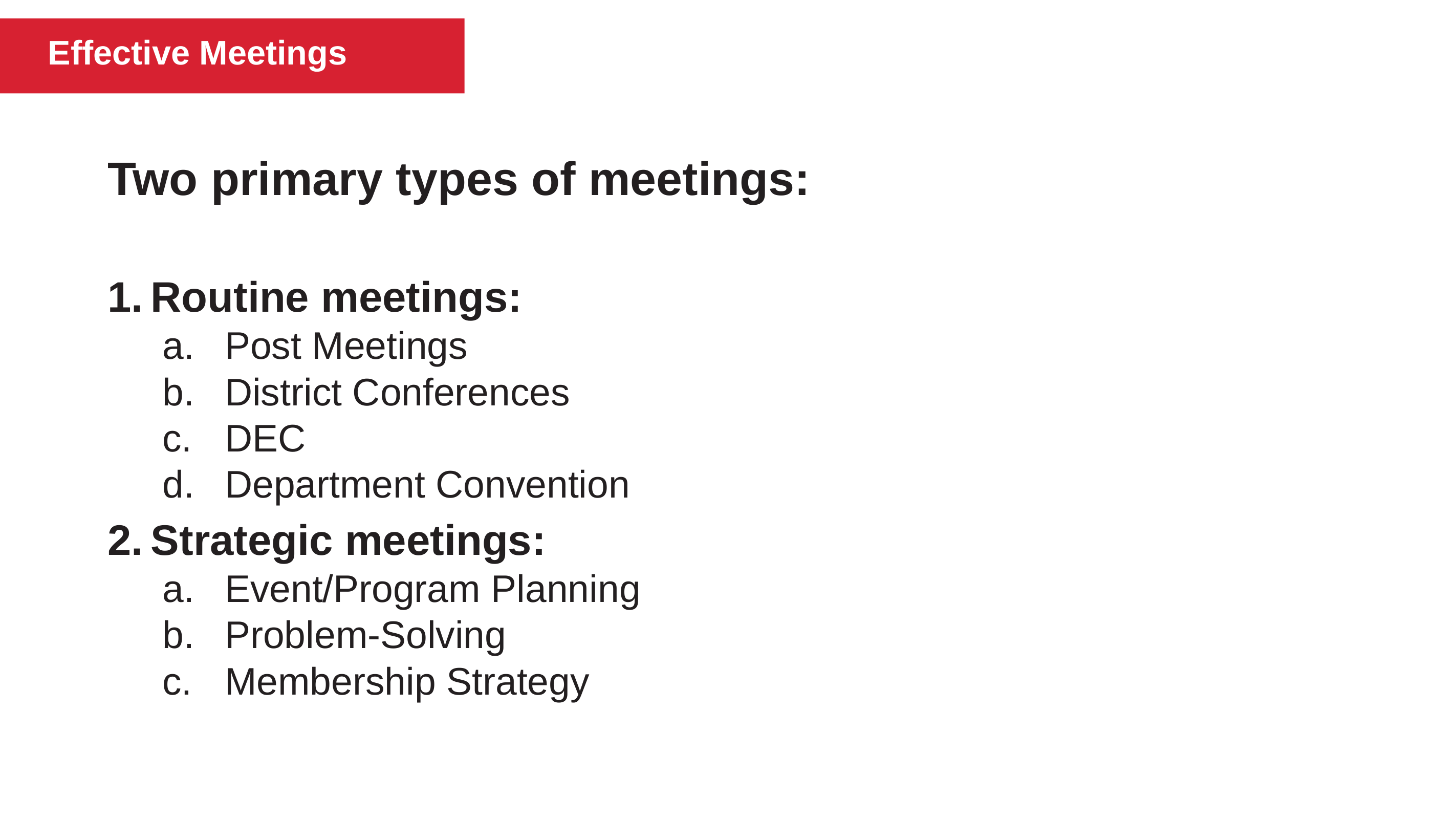

Effective Meetings
Two primary types of meetings:

Routine meetings:
Post Meetings
District Conferences
DEC
Department Convention
Strategic meetings:
Event/Program Planning
Problem-Solving
Membership Strategy